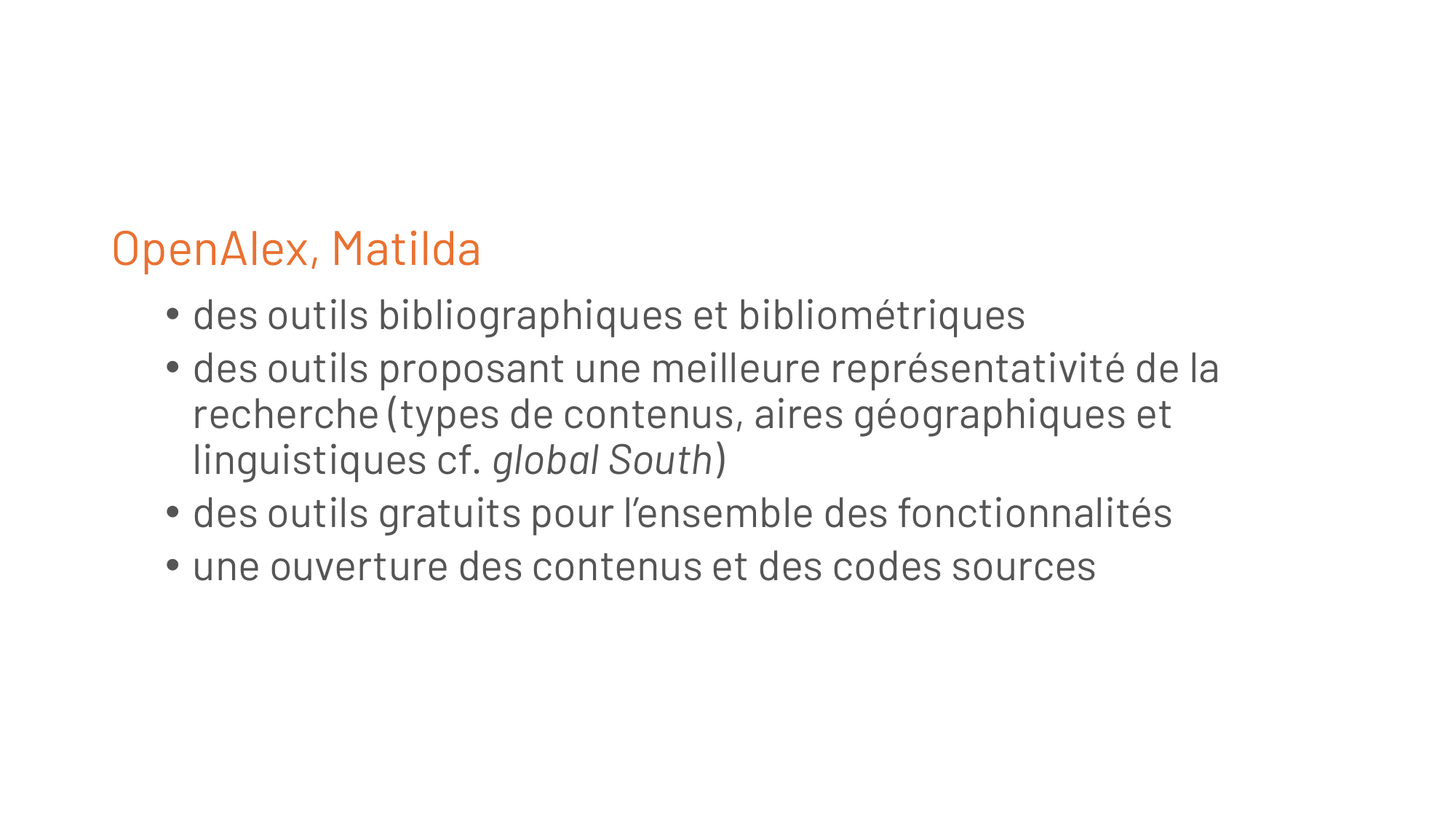

OpenAlex, Matilda
des outils bibliographiques et bibliométriques
des outils proposant une meilleure représentativité de la recherche (types de contenus, aires géographiques et linguistiques cf. global South)
des outils gratuits pour l’ensemble des fonctionnalités
une ouverture des contenus et des codes sources